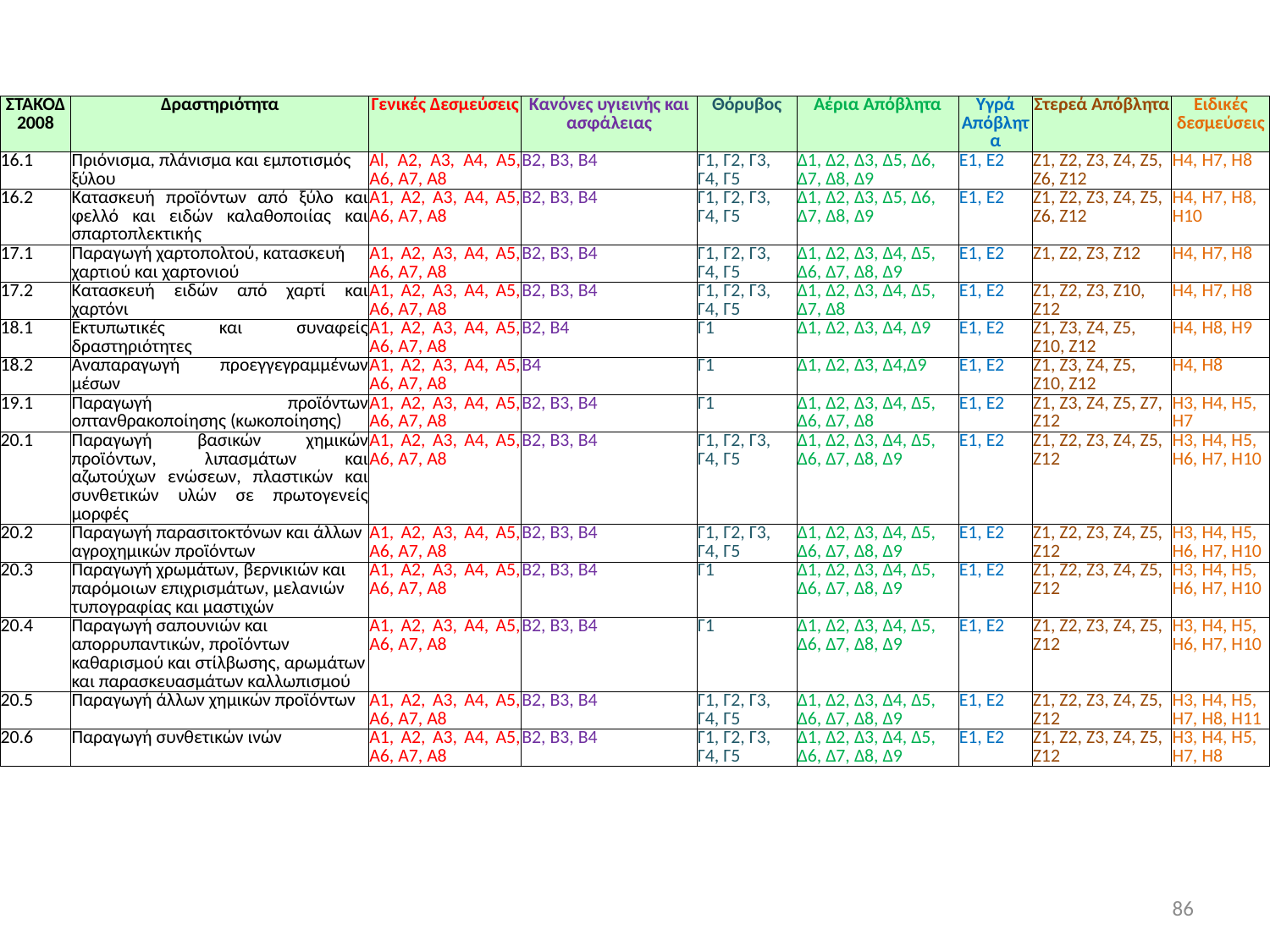

| ΣΤΑΚΟΔ 2008 | Δραστηριότητα | Γενικές Δεσμεύσεις | Κανόνες υγιεινής και ασφάλειας | Θόρυβος | Αέρια Απόβλητα | Υγρά Απόβλητα | Στερεά Απόβλητα | Ειδικές δεσμεύσεις |
| --- | --- | --- | --- | --- | --- | --- | --- | --- |
| 16.1 | Πριόνισμα, πλάνισμα και εμποτισμός ξύλου | Al, Α2, A3, Α4, Α5, Α6, Α7, Α8 | Β2, Β3, Β4 | Γ1, Γ2, Γ3, Γ4, Γ5 | Δ1, Δ2, Δ3, Δ5, Δ6, Δ7, Δ8, Δ9 | E1, Ε2 | Ζ1, Ζ2, Ζ3, Ζ4, Ζ5, Ζ6, Ζ12 | Η4, Η7, Η8 |
| 16.2 | Κατασκευή προϊόντων από ξύλο και φελλό και ειδών καλαθοποιίας και σπαρτοπλεκτικής | A1, Α2, A3, Α4, Α5, Α6, Α7, Α8 | Β2, Β3, Β4 | Γ1, Γ2, Γ3, Γ4, Γ5 | Δ1, Δ2, Δ3, Δ5, Δ6, Δ7, Δ8, Δ9 | E1, Ε2 | Ζ1, Ζ2, Ζ3, Ζ4, Ζ5, Ζ6, Ζ12 | Η4, Η7, Η8, Η10 |
| 17.1 | Παραγωγή χαρτο­πολτού, κατασκευή χαρτιού και χαρτονιού | A1, Α2, A3, Α4, Α5, Α6, Α7, Α8 | Β2, Β3, Β4 | Γ1, Γ2, Γ3, Γ4, Γ5 | Δ1, Δ2, Δ3, Δ4, Δ5, Δ6, Δ7, Δ8, Δ9 | E1, Ε2 | Ζ1, Ζ2, Ζ3, Ζ12 | Η4, Η7, Η8 |
| 17.2 | Κατασκευή ειδών από χαρτί και χαρτόνι | A1, Α2, A3, Α4, Α5, Α6, Α7, Α8 | Β2, Β3, Β4 | Γ1, Γ2, Γ3, Γ4, Γ5 | Δ1, Δ2, Δ3, Δ4, Δ5, Δ7, Δ8 | E1, Ε2 | Ζ1, Ζ2, Ζ3, Ζ10, Ζ12 | Η4, Η7, Η8 |
| 18.1 | Εκτυπωτικές και συναφείς δραστηριότητες | A1, Α2, A3, Α4, Α5, Α6, Α7, Α8 | Β2, Β4 | Γ1 | Δ1, Δ2, Δ3, Δ4, Δ9 | E1, Ε2 | Ζ1, Ζ3, Ζ4, Ζ5, Ζ10, Ζ12 | Η4, Η8, Η9 |
| 18.2 | Αναπαραγωγή προεγγεγραμμένων μέσων | A1, Α2, A3, Α4, Α5, Α6, Α7, Α8 | Β4 | Γ1 | Δ1, Δ2, Δ3, Δ4,Δ9 | E1, Ε2 | Ζ1, Ζ3, Ζ4, Ζ5, Ζ10, Ζ12 | Η4, Η8 |
| 19.1 | Παραγωγή προϊόντων οπτανθρακοποίησης (κωκοποίησης) | A1, Α2, A3, Α4, Α5, Α6, Α7, Α8 | Β2, Β3, Β4 | Γ1 | Δ1, Δ2, Δ3, Δ4, Δ5, Δ6, Δ7, Δ8 | E1, Ε2 | Ζ1, Ζ3, Ζ4, Ζ5, Ζ7, Ζ12 | Η3, Η4, Η5, Η7 |
| 20.1 | Παραγωγή βασικών χημικών προϊόντων, λιπασμάτων και αζωτούχων ενώσεων, πλαστικών και συνθετικών υλών σε πρωτογενείς μορφές | A1, Α2, A3, Α4, Α5, Α6, Α7, Α8 | Β2, Β3, Β4 | Γ1, Γ2, Γ3, Γ4, Γ5 | Δ1, Δ2, Δ3, Δ4, Δ5, Δ6, Δ7, Δ8, Δ9 | E1, Ε2 | Ζ1, Ζ2, Ζ3, Ζ4, Ζ5, Ζ12 | Η3, Η4, Η5, Η6, Η7, Η10 |
| 20.2 | Παραγωγή παρασιτοκτόνων και άλλων αγροχημικών προϊόντων | Α1, Α2, A3, Α4, Α5, Α6, Α7, Α8 | Β2, Β3, Β4 | Γ1, Γ2, Γ3, Γ4, Γ5 | Δ1, Δ2, Δ3, Δ4, Δ5, Δ6, Δ7, Δ8, Δ9 | E1, Ε2 | Ζ1, Ζ2, Ζ3, Ζ4, Ζ5, Ζ12 | Η3, Η4, Η5, Η6, Η7, Η10 |
| 20.3 | Παραγωγή χρωμάτων, βερνικιών και παρόμοιων επιχρισμάτων, μελανιών τυπογραφίας και μαστιχών | Α1, Α2, A3, Α4, Α5, Α6, Α7, Α8 | Β2, Β3, Β4 | Γ1 | Δ1, Δ2, Δ3, Δ4, Δ5, Δ6, Δ7, Δ8, Δ9 | E1, Ε2 | Ζ1, Ζ2, Ζ3, Ζ4, Ζ5, Ζ12 | Η3, Η4, Η5, Η6, Η7, Η10 |
| 20.4 | Παραγωγή σαπουνιών και απορρυπαντικών, προϊόντων καθαρισμού και στίλβωσης, αρωμάτων και παρασκευασμάτων καλλωπισμού | Α1, Α2, A3, Α4, Α5, Α6, Α7, Α8 | Β2, Β3, Β4 | Γ1 | Δ1, Δ2, Δ3, Δ4, Δ5, Δ6, Δ7, Δ8, Δ9 | E1, Ε2 | Ζ1, Ζ2, Ζ3, Ζ4, Ζ5, Ζ12 | Η3, Η4, Η5, Η6, Η7, Η10 |
| 20.5 | Παραγωγή άλλων χημικών προϊόντων | Α1, Α2, A3, Α4, Α5, Α6, Α7, Α8 | Β2, Β3, Β4 | Γ1, Γ2, Γ3, Γ4, Γ5 | Δ1, Δ2, Δ3, Δ4, Δ5, Δ6, Δ7, Δ8, Δ9 | E1, Ε2 | Ζ1, Ζ2, Ζ3, Ζ4, Ζ5, Ζ12 | Η3, Η4, Η5, Η7, Η8, Η11 |
| 20.6 | Παραγωγή συνθετικών ινών | Α1, Α2, A3, Α4, Α5, Α6, Α7, Α8 | Β2, Β3, Β4 | Γ1, Γ2, Γ3, Γ4, Γ5 | Δ1, Δ2, Δ3, Δ4, Δ5, Δ6, Δ7, Δ8, Δ9 | E1, Ε2 | Ζ1, Ζ2, Ζ3, Ζ4, Ζ5, Ζ12 | Η3, Η4, Η5, Η7, Η8 |
86